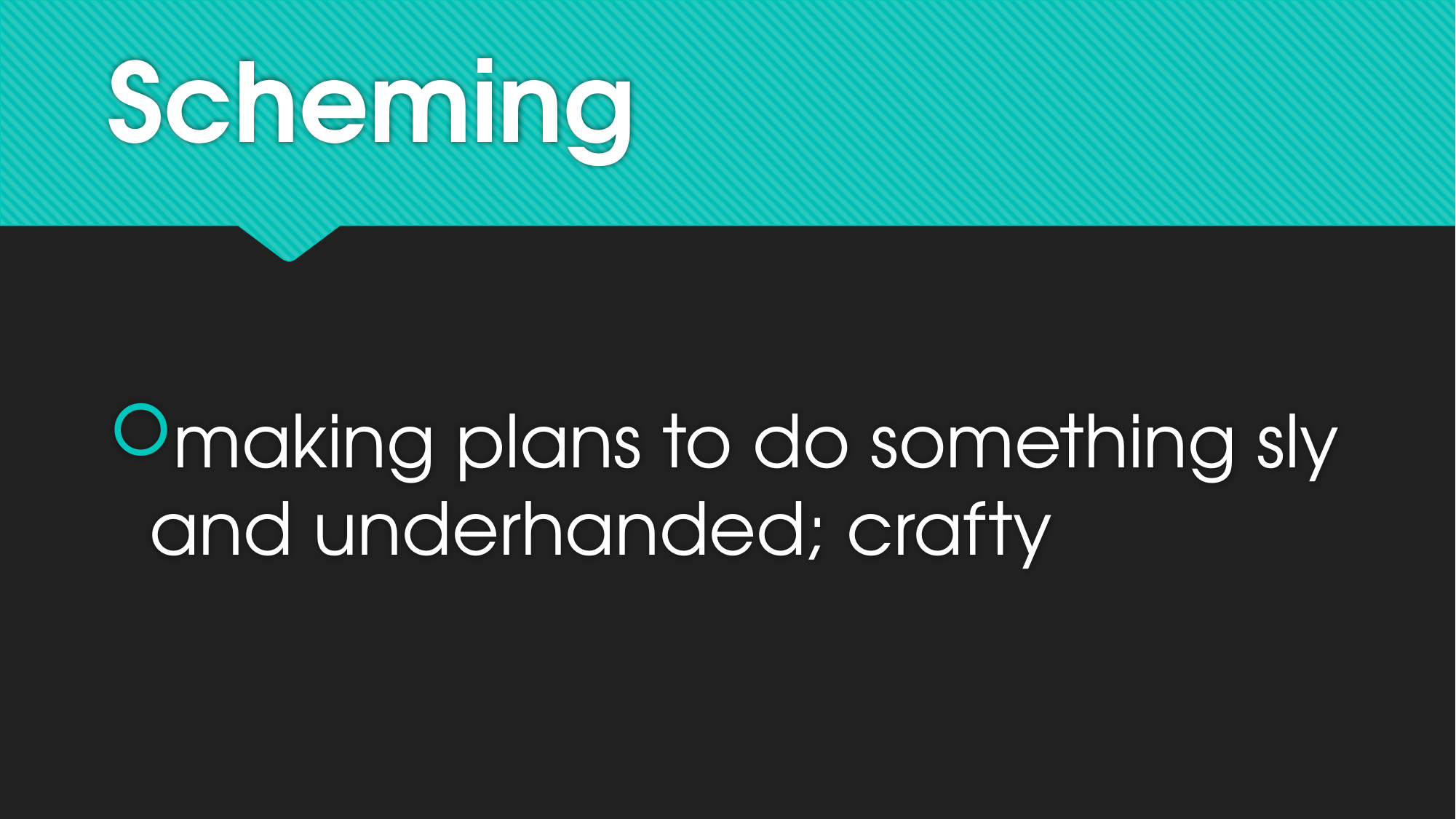

# Scheming
making plans to do something sly and underhanded; crafty